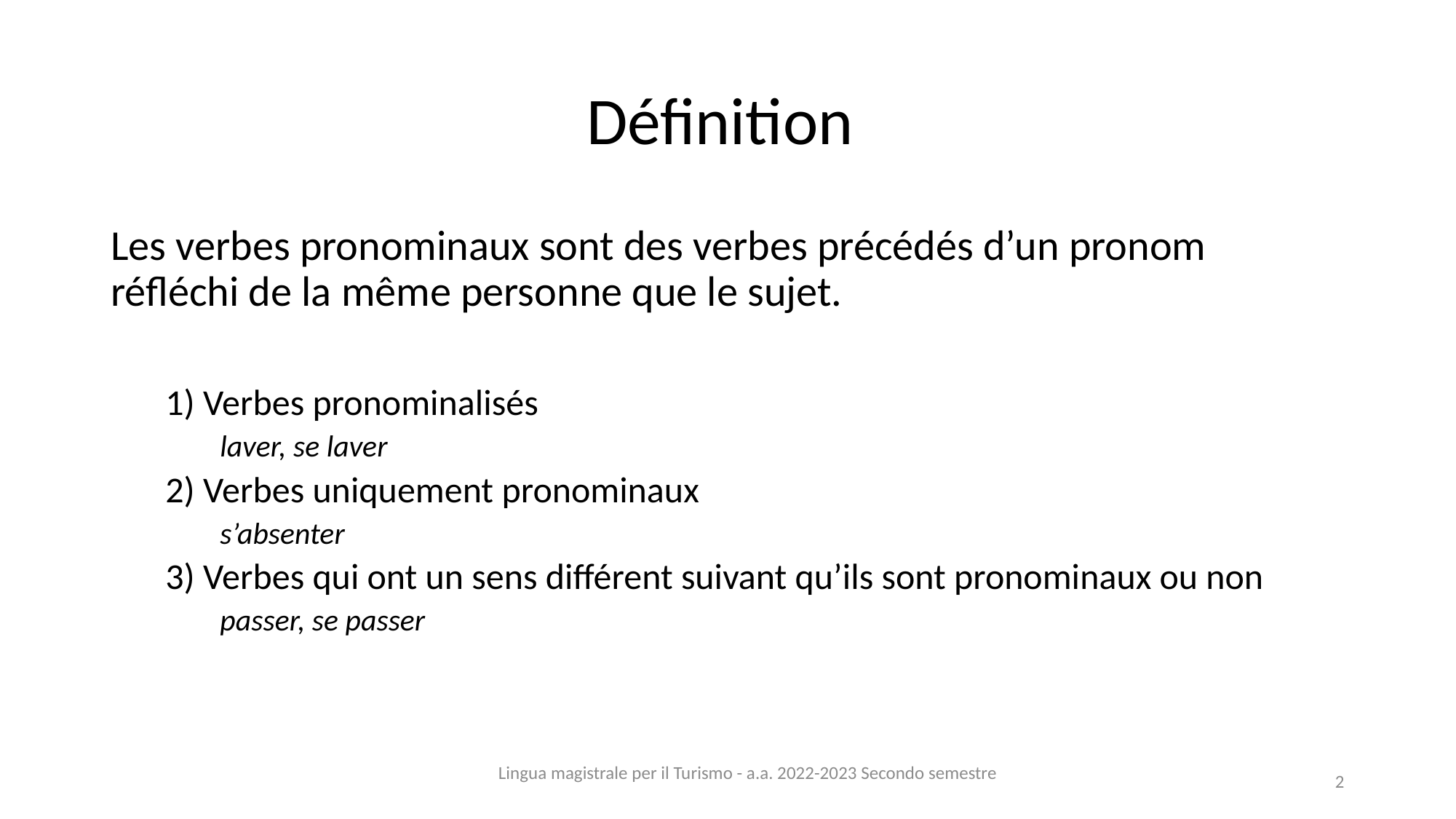

# Définition
Les verbes pronominaux sont des verbes précédés d’un pronom réfléchi de la même personne que le sujet.

1) Verbes pronominalisés
laver, se laver
2) Verbes uniquement pronominaux
s’absenter
3) Verbes qui ont un sens différent suivant qu’ils sont pronominaux ou non
passer, se passer

Lingua magistrale per il Turismo - a.a. 2022-2023 Secondo semestre
2